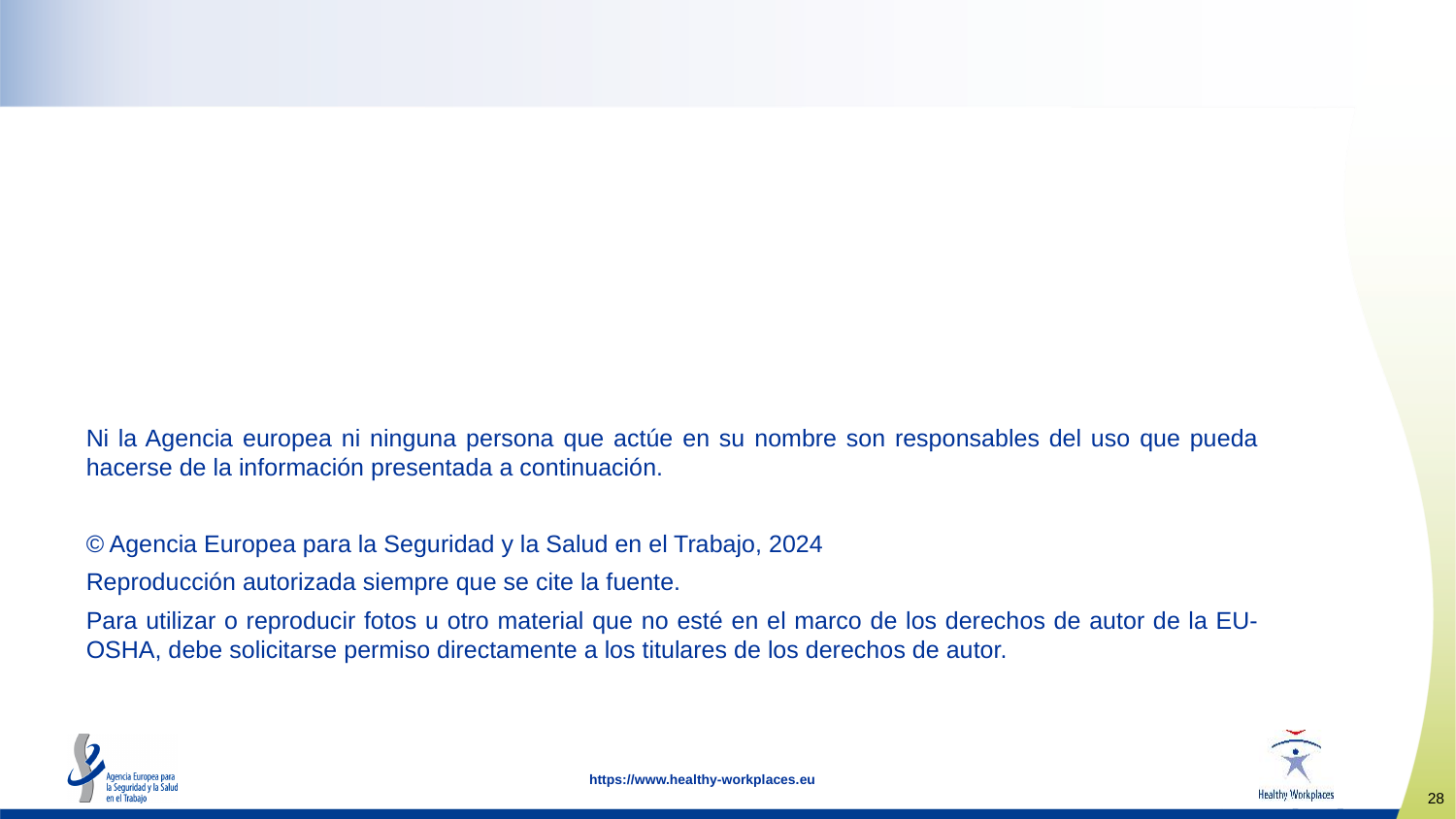

Ni la Agencia europea ni ninguna persona que actúe en su nombre son responsables del uso que pueda hacerse de la información presentada a continuación.

© Agencia Europea para la Seguridad y la Salud en el Trabajo, 2024
Reproducción autorizada siempre que se cite la fuente.
Para utilizar o reproducir fotos u otro material que no esté en el marco de los derechos de autor de la EU-OSHA, debe solicitarse permiso directamente a los titulares de los derechos de autor.